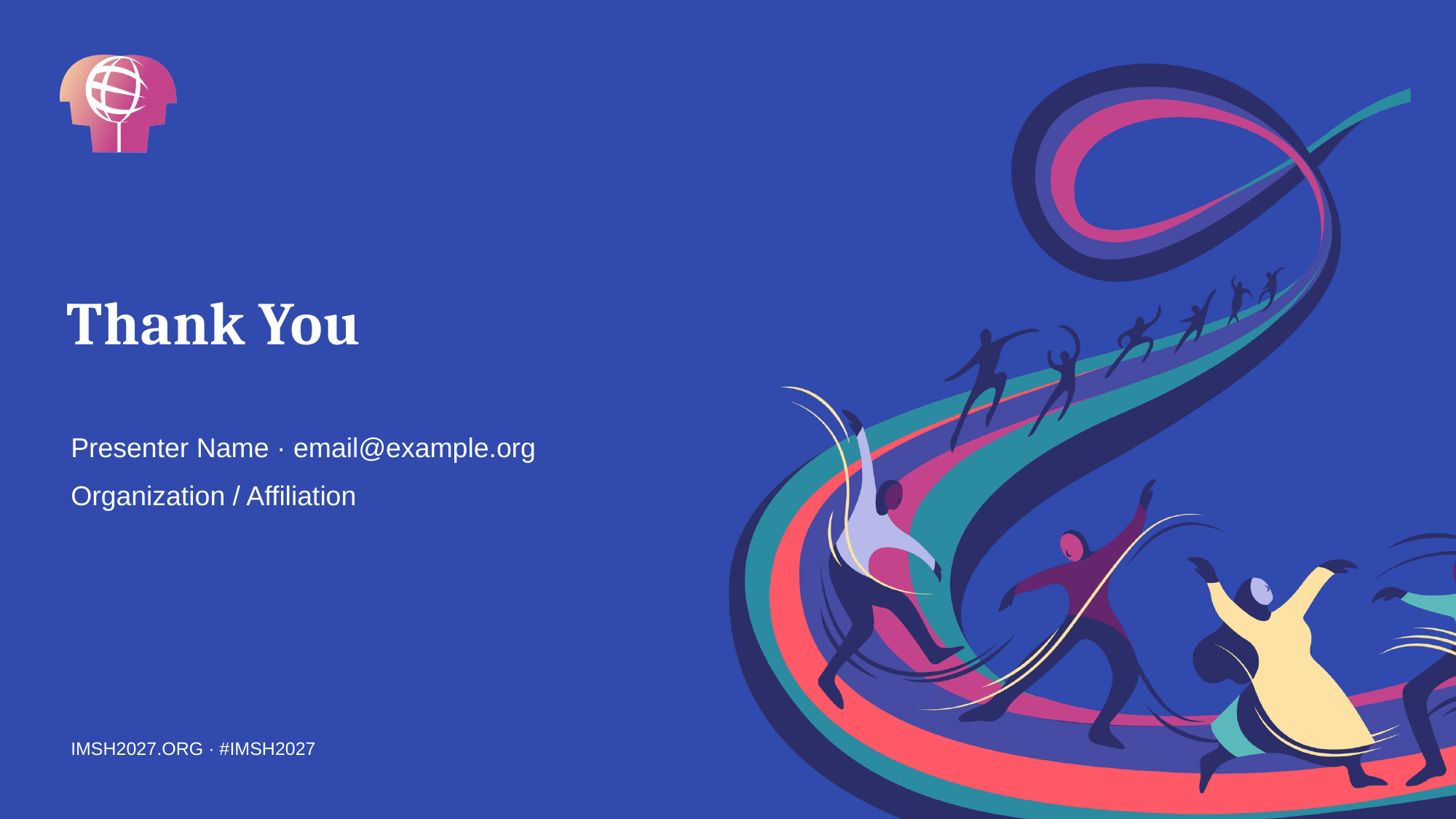

Thank You
Presenter Name · email@example.org
Organization / Affiliation
IMSH2027.ORG · #IMSH2027